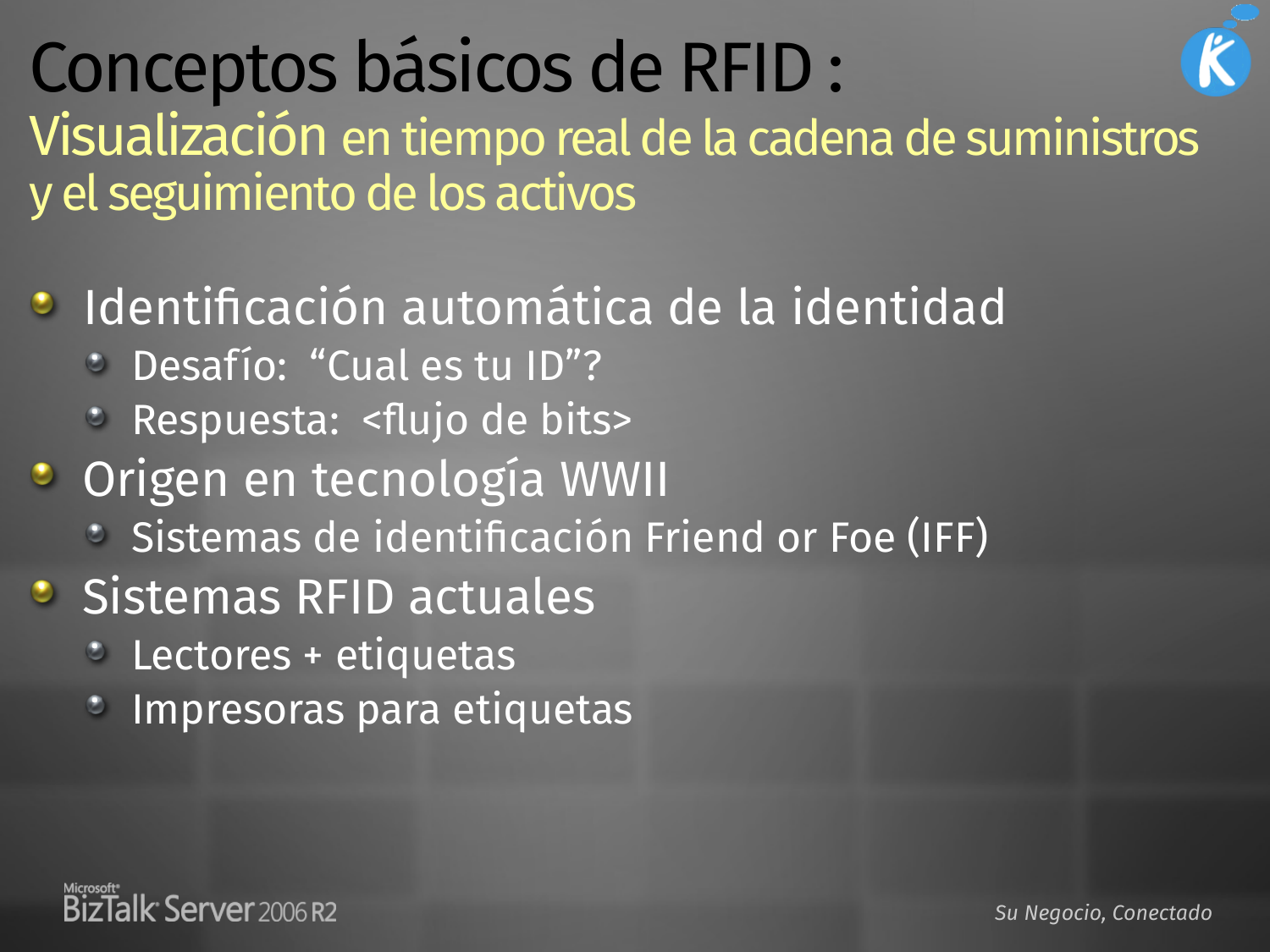

# Conceptos básicos de RFID : Visualización en tiempo real de la cadena de suministros y el seguimiento de los activos
Identificación automática de la identidad
Desafío:  “Cual es tu ID”?
Respuesta:  <flujo de bits>
Origen en tecnología WWII
Sistemas de identificación Friend or Foe (IFF)
Sistemas RFID actuales
Lectores + etiquetas
Impresoras para etiquetas